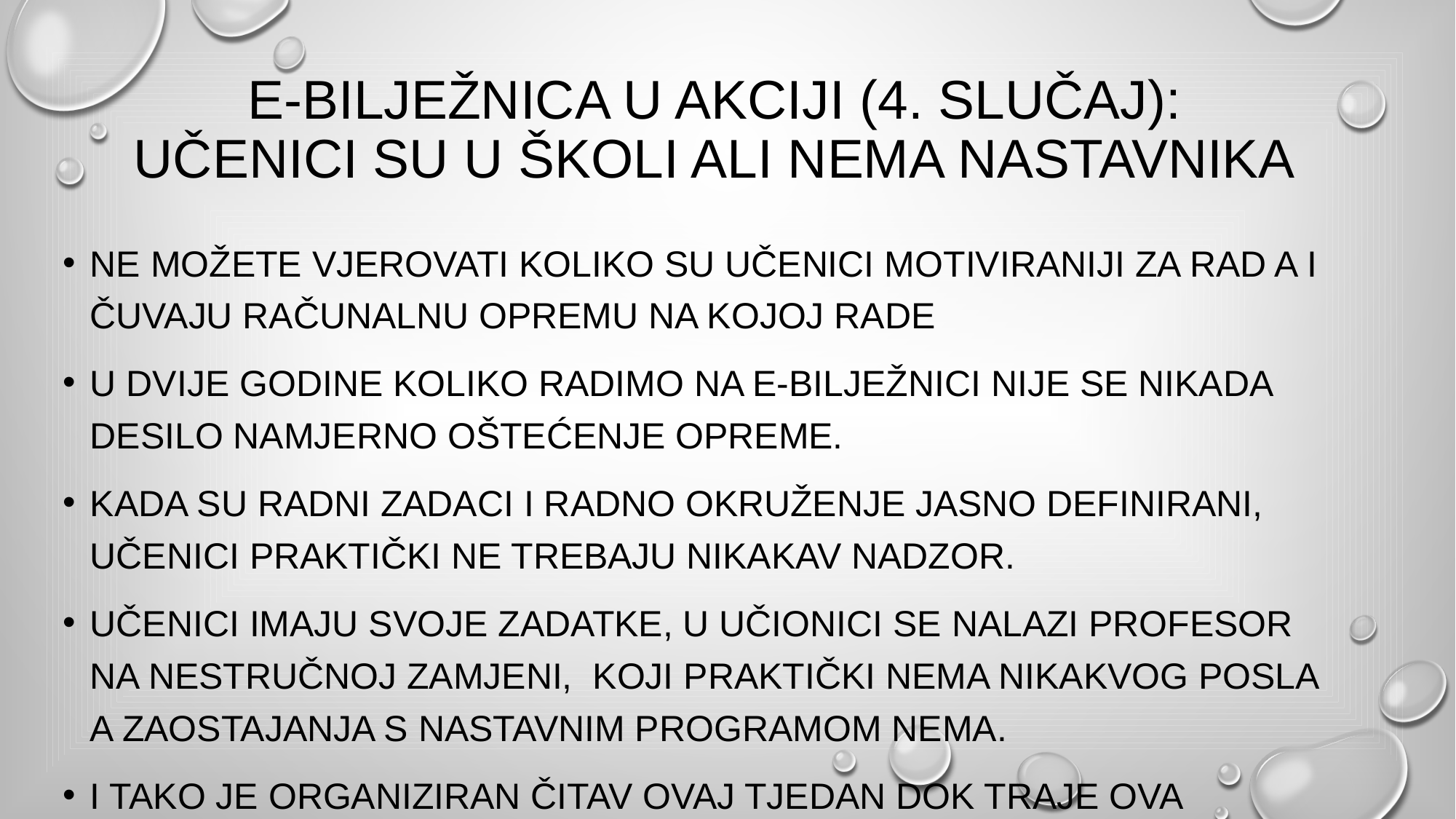

# E-bilježnica u akciji (4. slučaj): učenici su u školi ali nema nastavnika
Ne možete vjerovati koliko su učenici motiviraniji za rad a i čuvaju računalnu opremu na kojoj rade
U dvije godine koliko radimo na e-bilježnici nije se nikada desilo namjerno oštećenje opreme.
Kada su radni zadaci i radno okruženje jasno definirani, učenici praktički ne trebaju nikakav nadzor.
učenici imaju svoje zadatke, U učionici se nalazi profesor na nestručnoj zamjeni,  koji praktički nema nikakvog posla a zaostajanja s nastavnim programom nema.
I tako je organiziran čitav ovaj tjedan dok traje ova konferencija.